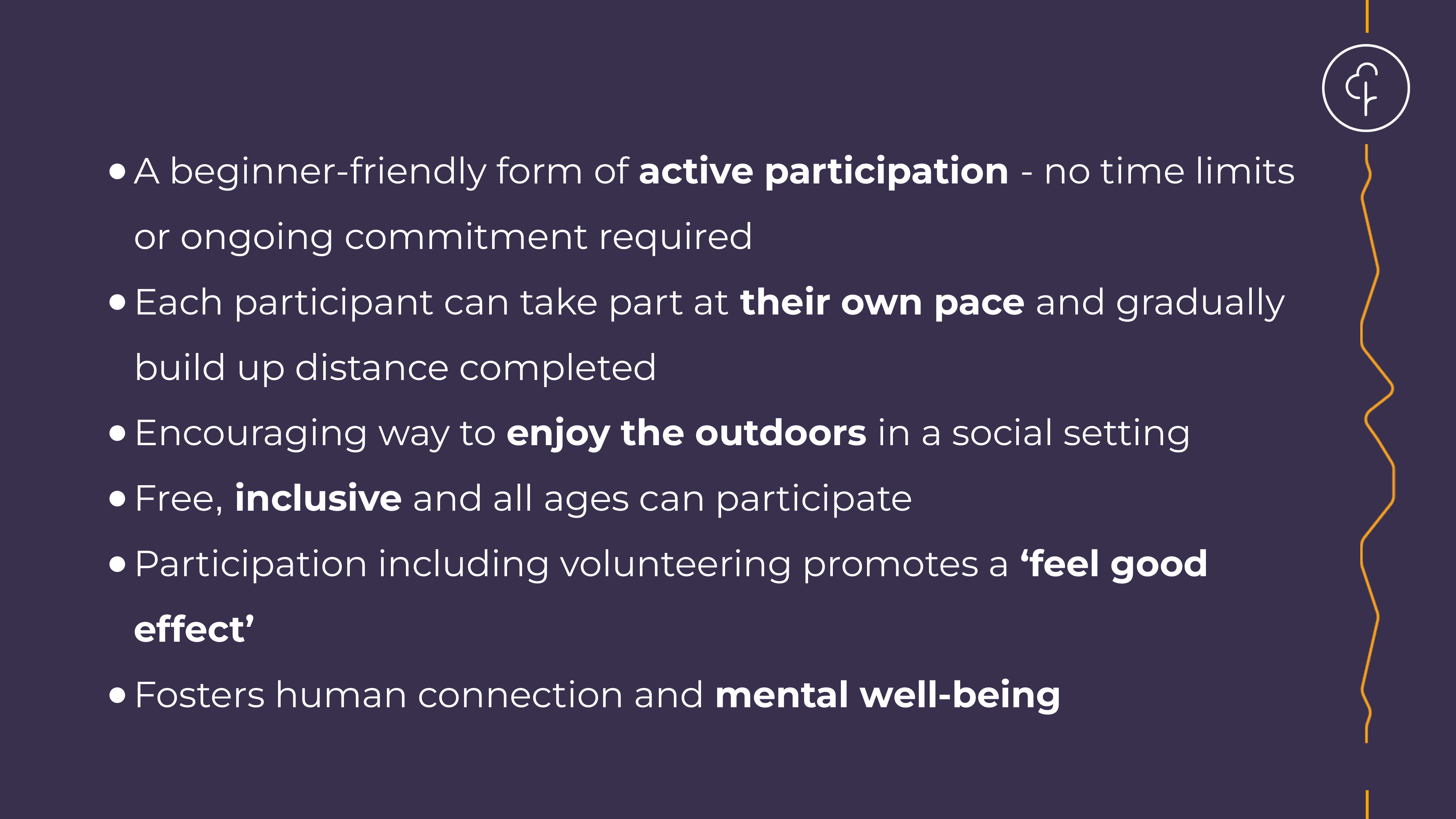

A beginner-friendly form of active participation - no time limits or ongoing commitment required
Each participant can take part at their own pace and gradually build up distance completed
Encouraging way to enjoy the outdoors in a social setting
Free, inclusive and all ages can participate
Participation including volunteering promotes a ‘feel good effect’
Fosters human connection and mental well-being